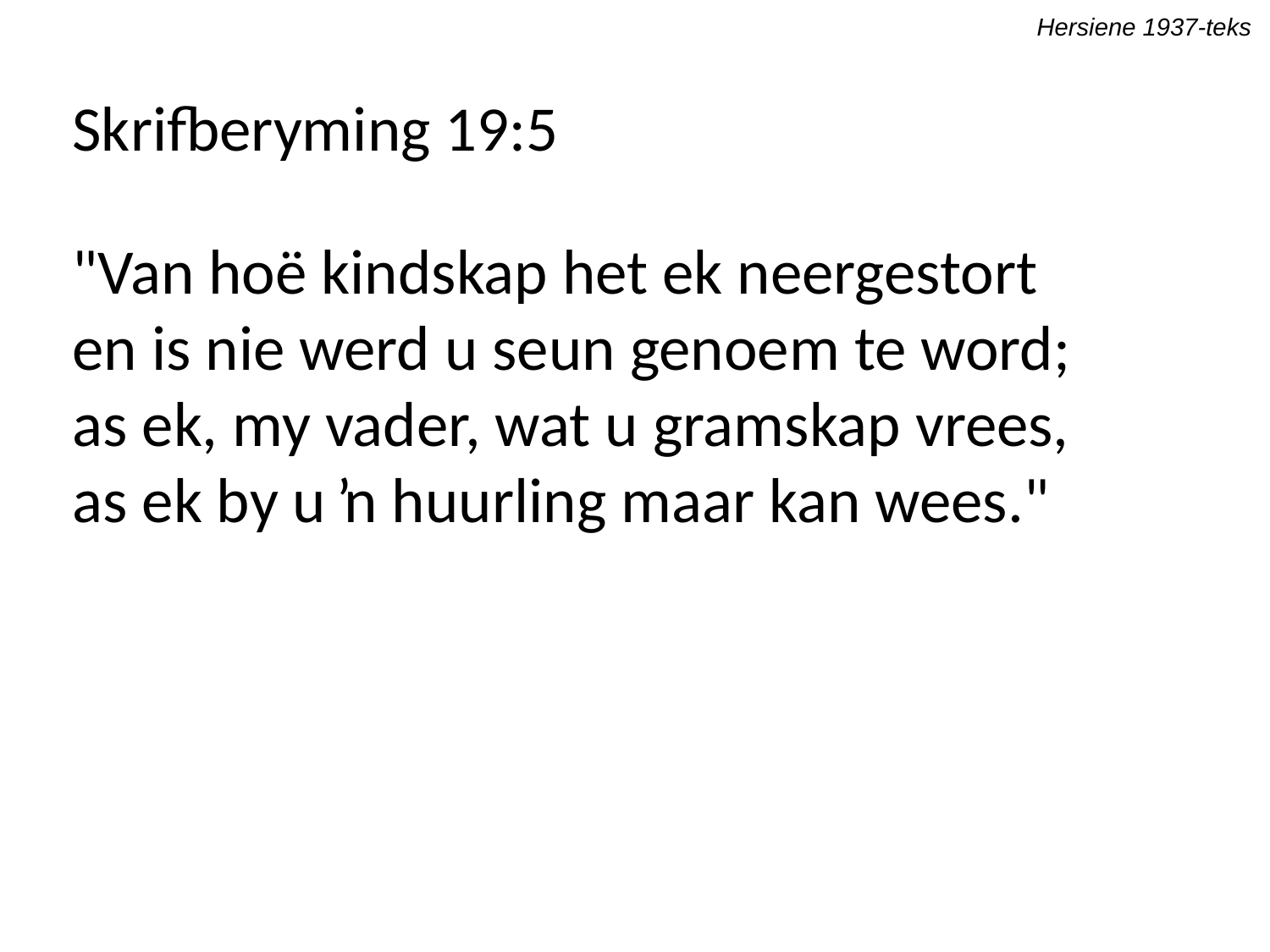

Hersiene 1937-teks
Skrifberyming 19:5

"Van hoë kindskap het ek neergestort
en is nie werd u seun genoem te word;
as ek, my vader, wat u gramskap vrees,
as ek by u ŉ huurling maar kan wees."